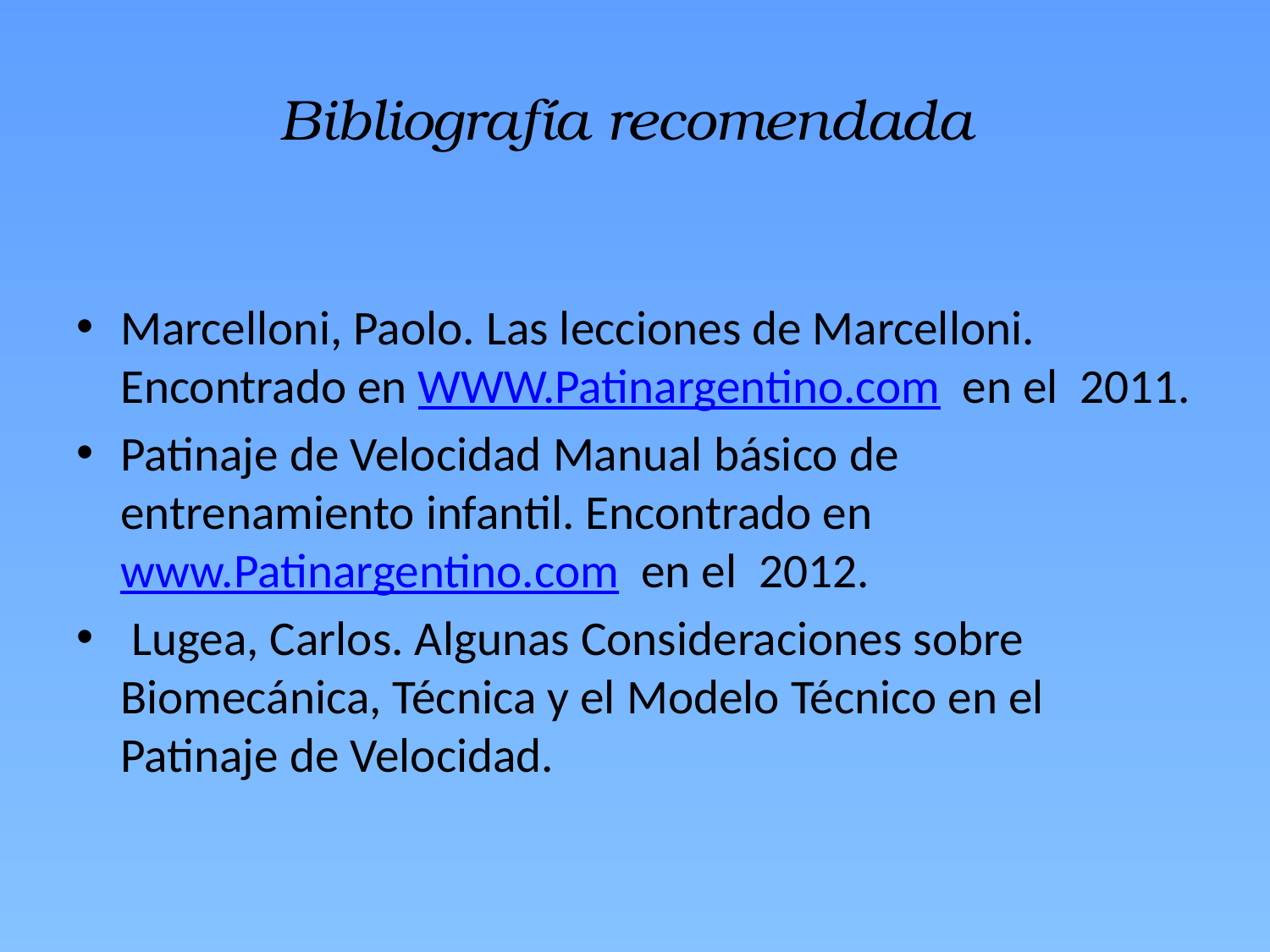

# Bibliografía recomendada

Marcelloni, Paolo. Las lecciones de Marcelloni. Encontrado en WWW.Patinargentino.com  en el  2011.
Patinaje de Velocidad Manual básico de entrenamiento infantil. Encontrado en www.Patinargentino.com  en el  2012.
 Lugea, Carlos. Algunas Consideraciones sobre Biomecánica, Técnica y el Modelo Técnico en el Patinaje de Velocidad.